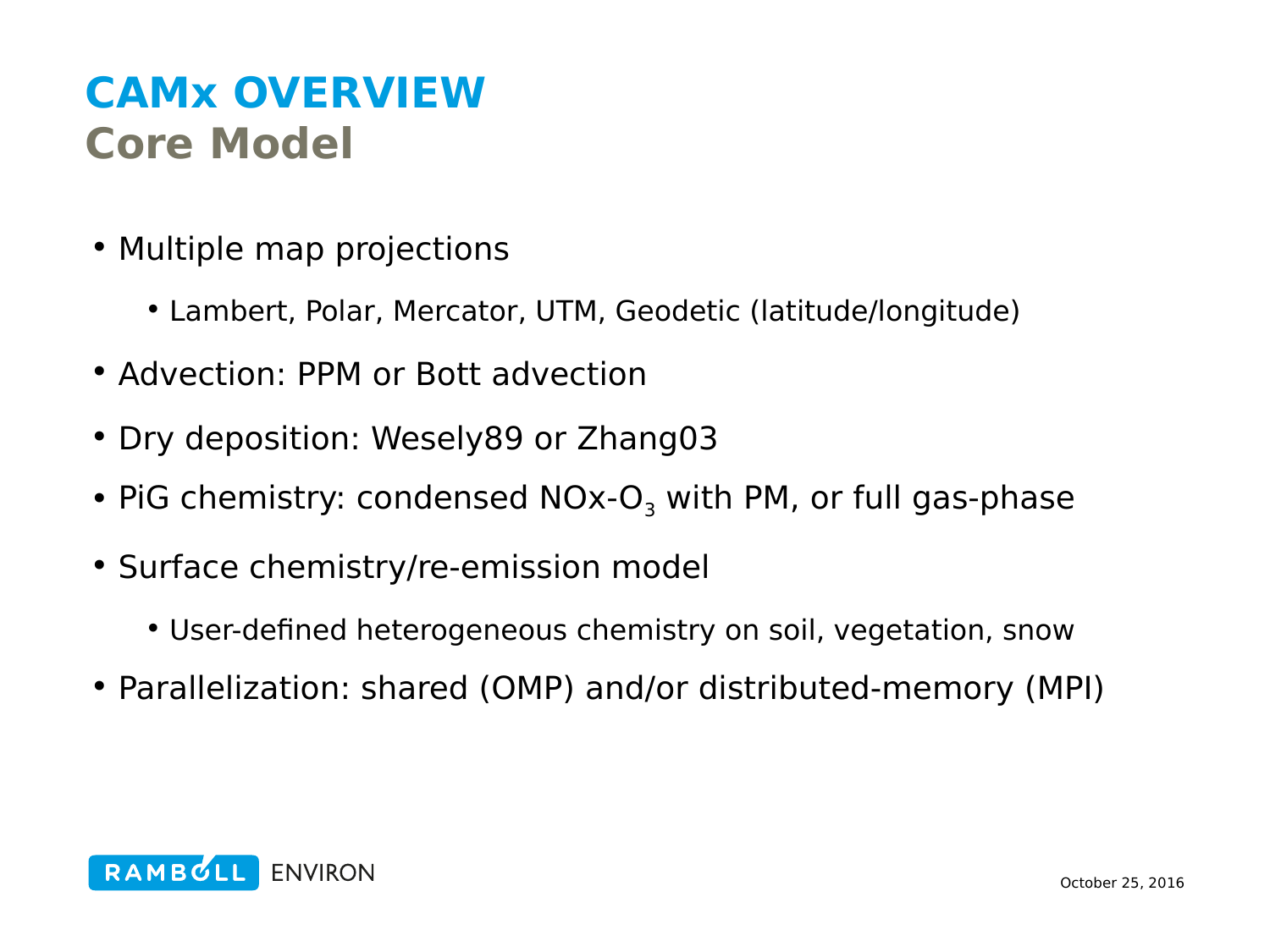

# CAMx Overview Core Model
Multiple map projections
Lambert, Polar, Mercator, UTM, Geodetic (latitude/longitude)
Advection: PPM or Bott advection
Dry deposition: Wesely89 or Zhang03
PiG chemistry: condensed NOx-O3 with PM, or full gas-phase
Surface chemistry/re-emission model
User-defined heterogeneous chemistry on soil, vegetation, snow
Parallelization: shared (OMP) and/or distributed-memory (MPI)